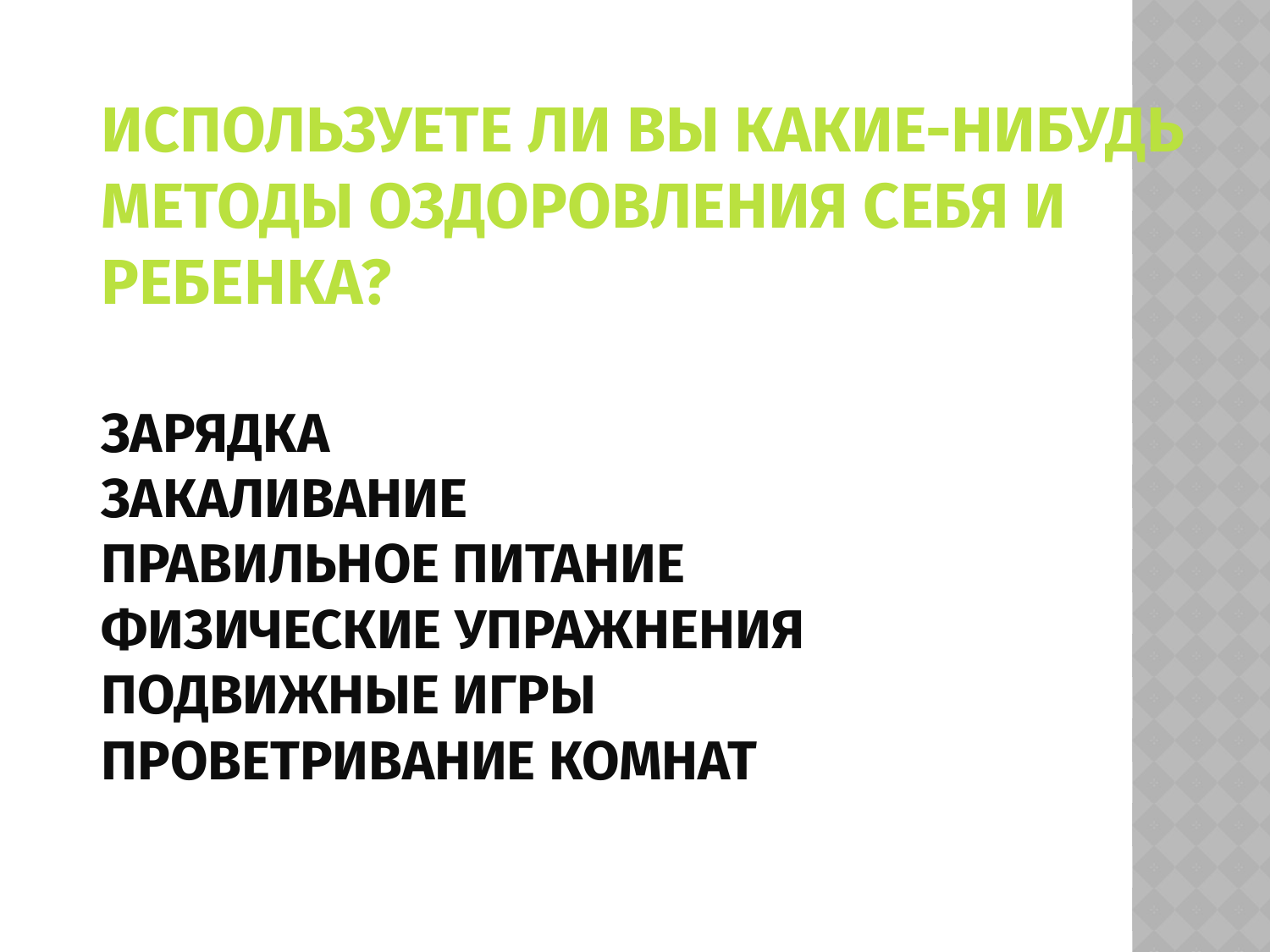

# Используете ли вы какие-нибудь методы оздоровления себя и ребенка? Зарядка Закаливание Правильное питание Физические упражнения Подвижные игры Проветривание комнат